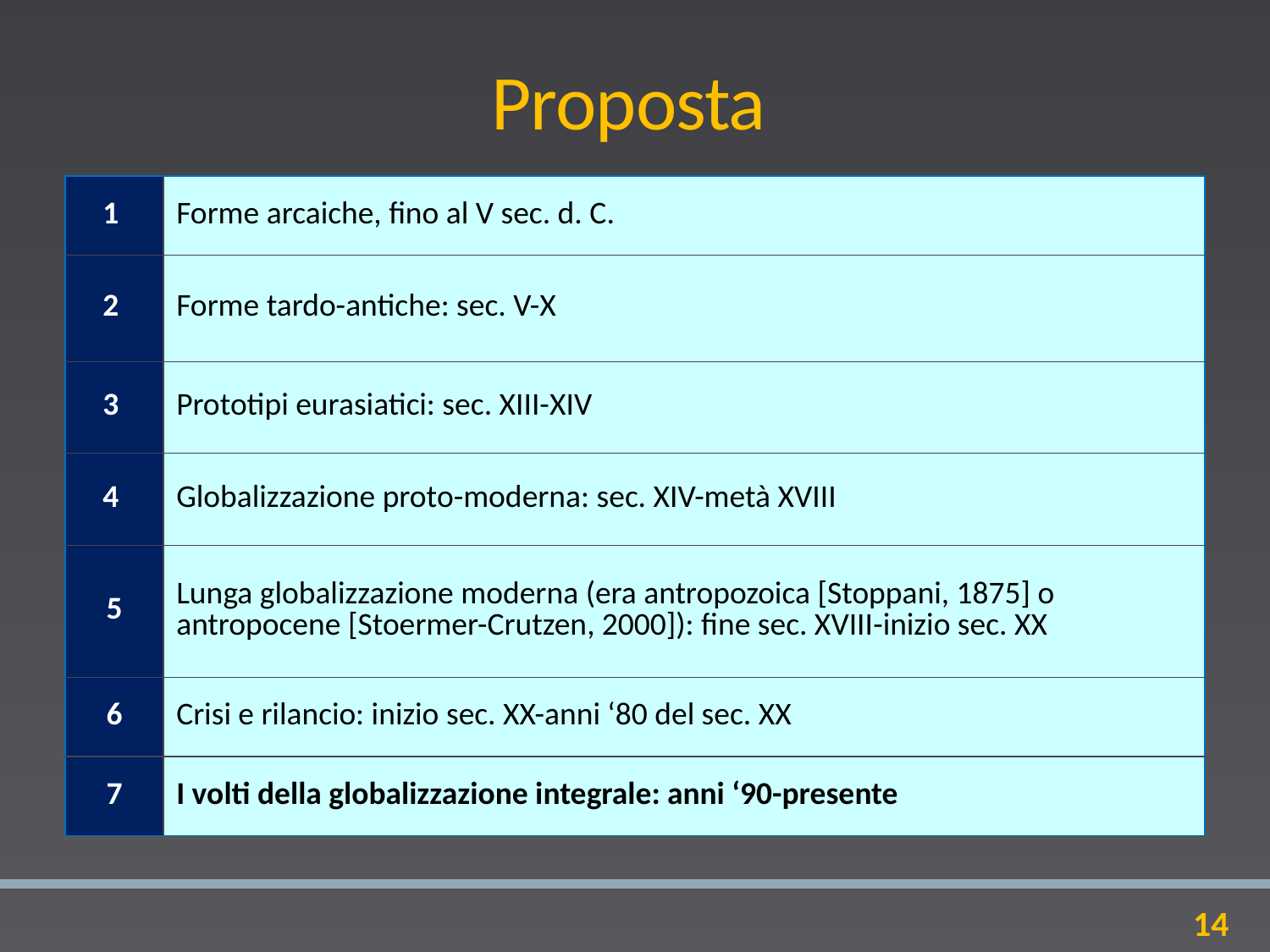

# Proposta

| 1 | Forme arcaiche, fino al V sec. d. C. |
| --- | --- |
| 2 | Forme tardo-antiche: sec. V-X |
| 3 | Prototipi eurasiatici: sec. XIII-XIV |
| 4 | Globalizzazione proto-moderna: sec. XIV-metà XVIII |
| 5 | Lunga globalizzazione moderna (era antropozoica [Stoppani, 1875] o antropocene [Stoermer-Crutzen, 2000]): fine sec. XVIII-inizio sec. XX |
| 6 | Crisi e rilancio: inizio sec. XX-anni ‘80 del sec. XX |
| 7 | I volti della globalizzazione integrale: anni ‘90-presente |
14